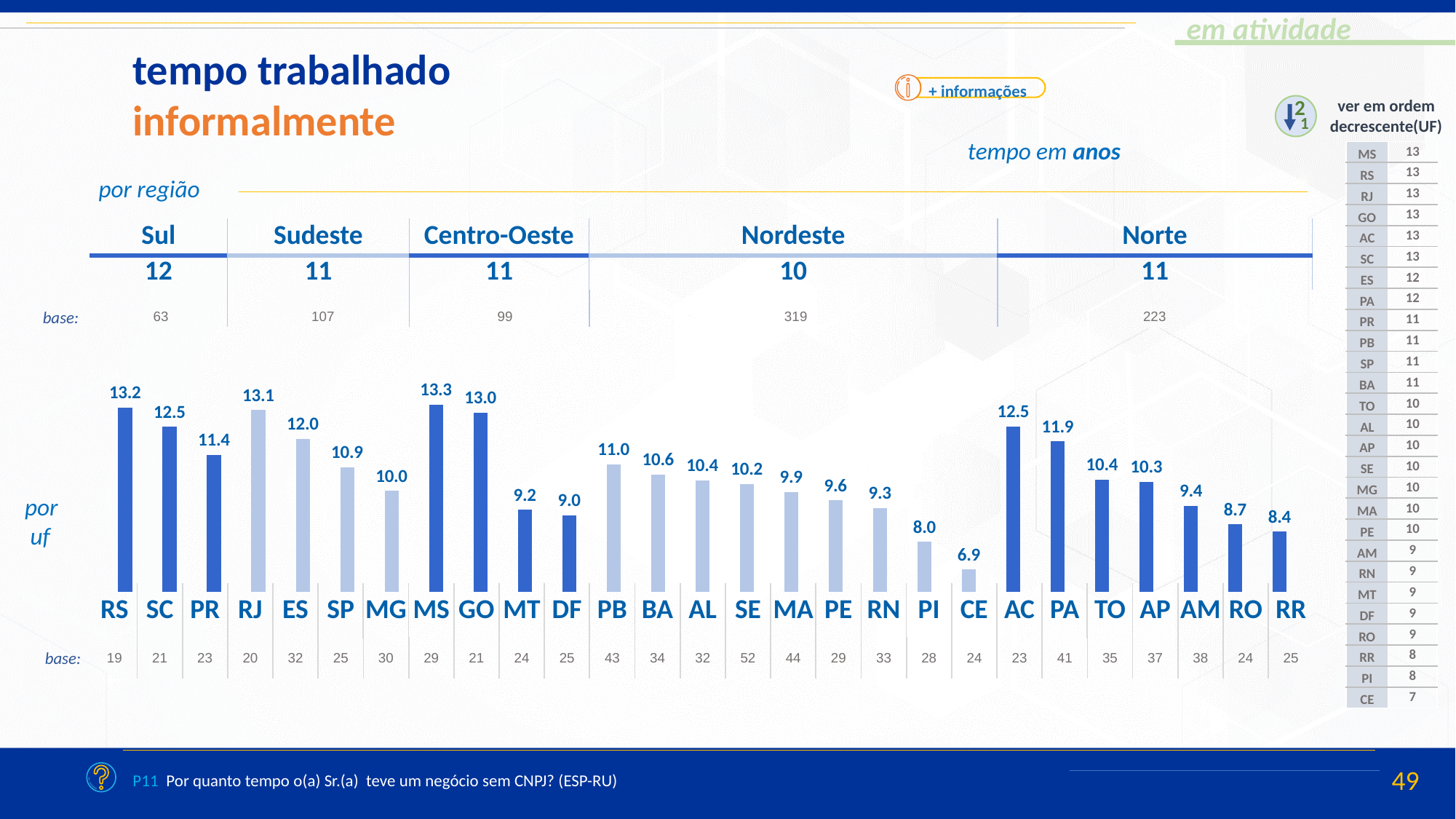

tempo trabalhado
informalmente
+ informações

2

1
ver em ordem decrescente(UF)
tempo em anos
| MS | 13 |
| --- | --- |
| RS | 13 |
| RJ | 13 |
| GO | 13 |
| AC | 13 |
| SC | 13 |
| ES | 12 |
| PA | 12 |
| PR | 11 |
| PB | 11 |
| SP | 11 |
| BA | 11 |
| TO | 10 |
| AL | 10 |
| AP | 10 |
| SE | 10 |
| MG | 10 |
| MA | 10 |
| PE | 10 |
| AM | 9 |
| RN | 9 |
| MT | 9 |
| DF | 9 |
| RO | 9 |
| RR | 8 |
| PI | 8 |
| CE | 7 |
por região
| Sul | Sudeste | Centro-Oeste | Nordeste | Norte |
| --- | --- | --- | --- | --- |
| 12 | 11 | 11 | 10 | 11 |
|  |  |  |  |  |
base:
| 63 | 107 | 99 | 319 | 223 |
| --- | --- | --- | --- | --- |

### Chart

| Category | Série 1 |
|---|---|
| Categoria 1 | 13.230717156965522 |
| Categoria 2 | 12.473825039557981 |
| Categoria 3 | 11.381408837974826 |
| Categoria 4 | 13.122795177974055 |
por  uf
| RS | SC | PR | RJ | ES | SP | MG | MS | GO | MT | DF | PB | BA | AL | SE | MA | PE | RN | PI | CE | AC | PA | TO | AP | AM | RO | RR |
| --- | --- | --- | --- | --- | --- | --- | --- | --- | --- | --- | --- | --- | --- | --- | --- | --- | --- | --- | --- | --- | --- | --- | --- | --- | --- | --- |
| 19 | 21 | 23 | 20 | 32 | 25 | 30 | 29 | 21 | 24 | 25 | 43 | 34 | 32 | 52 | 44 | 29 | 33 | 28 | 24 | 23 | 41 | 35 | 37 | 38 | 24 | 25 |
| --- | --- | --- | --- | --- | --- | --- | --- | --- | --- | --- | --- | --- | --- | --- | --- | --- | --- | --- | --- | --- | --- | --- | --- | --- | --- | --- |
base:
P11  Por quanto tempo o(a) Sr.(a)  teve um negócio sem CNPJ? (ESP-RU)